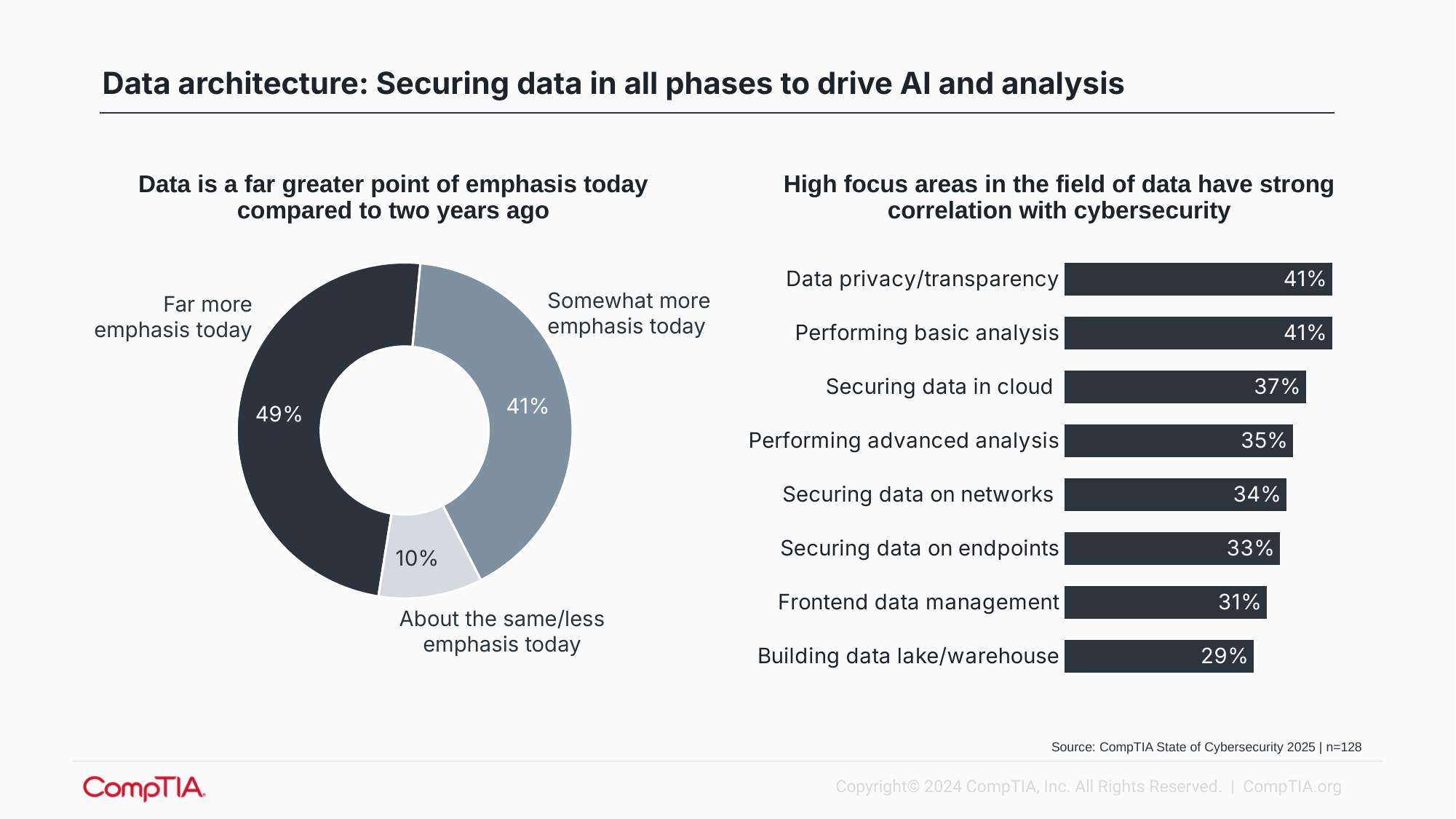

Data architecture: Securing data in all phases to drive AI and analysis
Data is a far greater point of emphasis today compared to two years ago
High focus areas in the field of data have strong correlation with cybersecurity

### Chart

| Category | 2024 |
|---|---|
| Far more emphasis today | 0.49 |
| Somewhat more emphasis today | 0.41 |
| About the same/less emphasis today | 0.1 |

### Chart

| Category | 2024 |
|---|---|
| Building data lake/warehouse | 0.29 |
| Frontend data management | 0.31 |
| Securing data on endpoints | 0.33 |
| Securing data on networks  | 0.34 |
| Performing advanced analysis | 0.35 |
| Securing data in cloud  | 0.37 |
| Performing basic analysis | 0.41 |
| Data privacy/transparency | 0.41 |
Somewhat more emphasis today
Far more emphasis today
About the same/less emphasis today
Source: CompTIA State of Cybersecurity 2025 | n=128